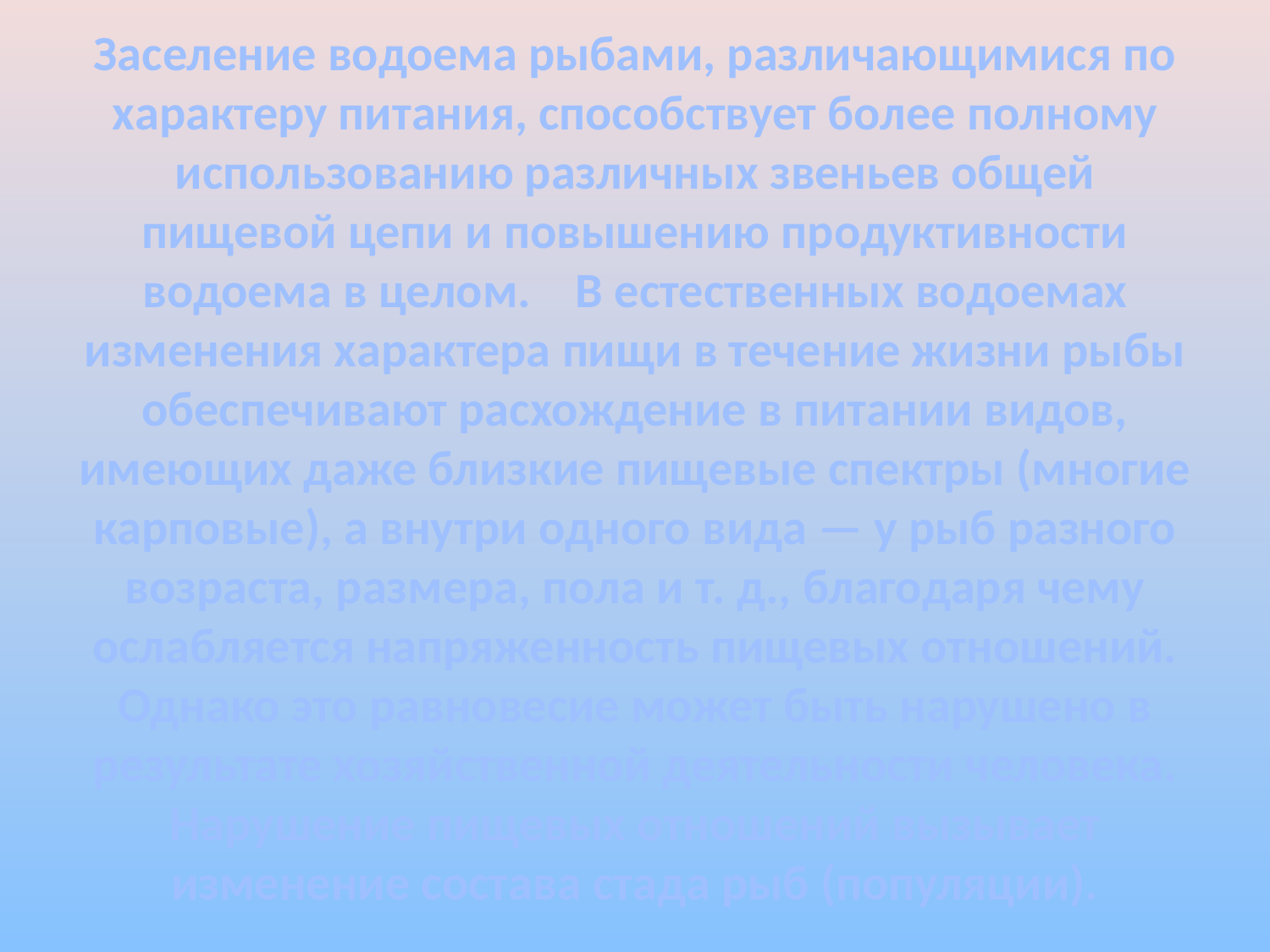

# Заселение водоема рыбами, различающимися по характеру питания, способствует более полному использованию различных звеньев общей пищевой цепи и повышению продуктивности водоема в целом.    В естественных водоемах изменения характера пищи в течение жизни рыбы обеспечивают расхождение в питании видов, имеющих даже близкие пищевые спектры (многие карповые), а внутри одного вида — у рыб разного возраста, размера, пола и т. д., благодаря чему ослабляется напряженность пищевых отношений. Однако это равновесие может быть нарушено в результате хозяйственной деятельности человека. Нарушение пищевых отношений вызывает изменение состава стада рыб (популяции).